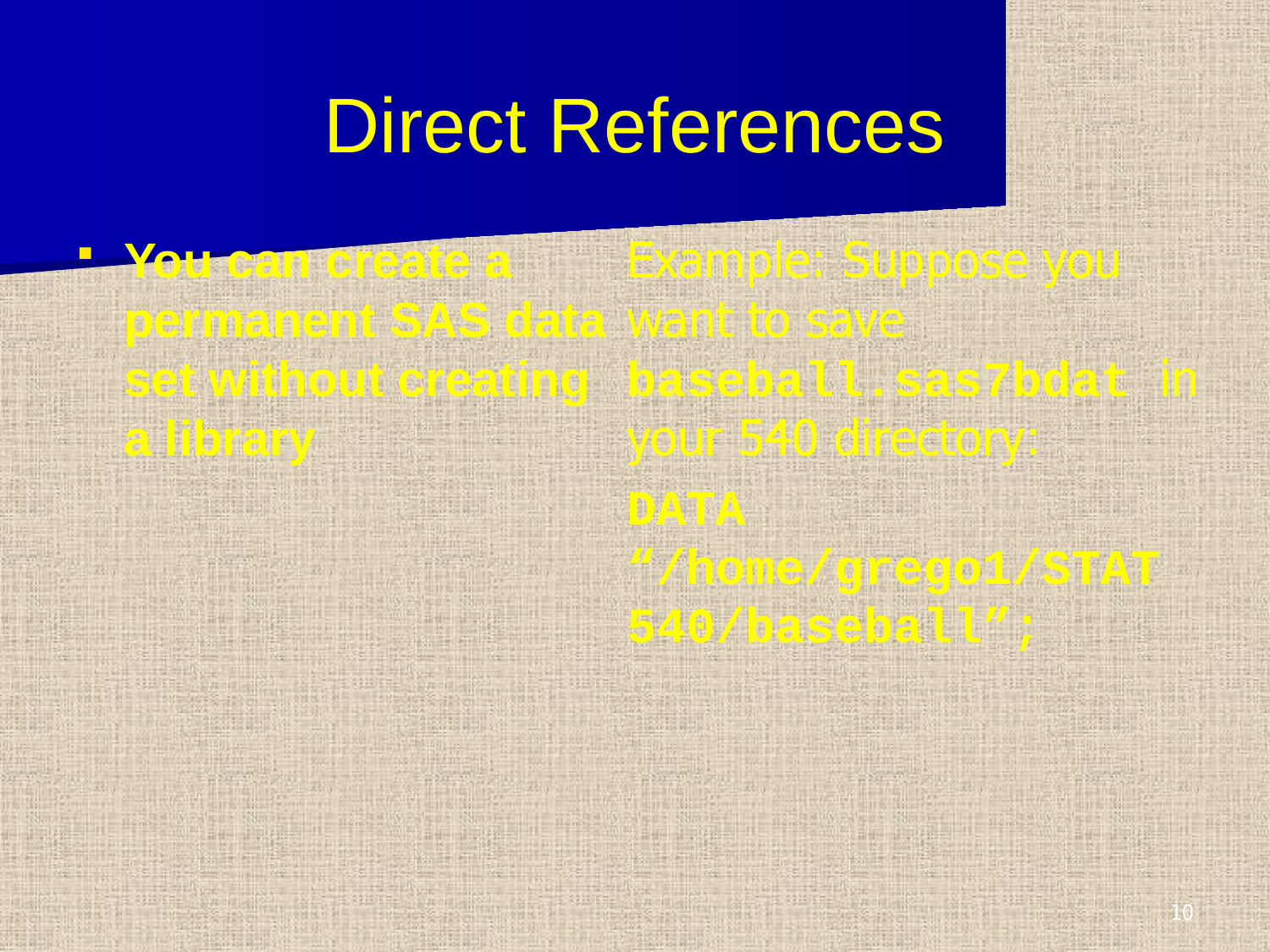

# Direct References
You can create a permanent SAS data set without creating a library
Example: Suppose you want to save baseball.sas7bdat in your 540 directory:
DATA “/home/grego1/STAT 540/baseball”;
10